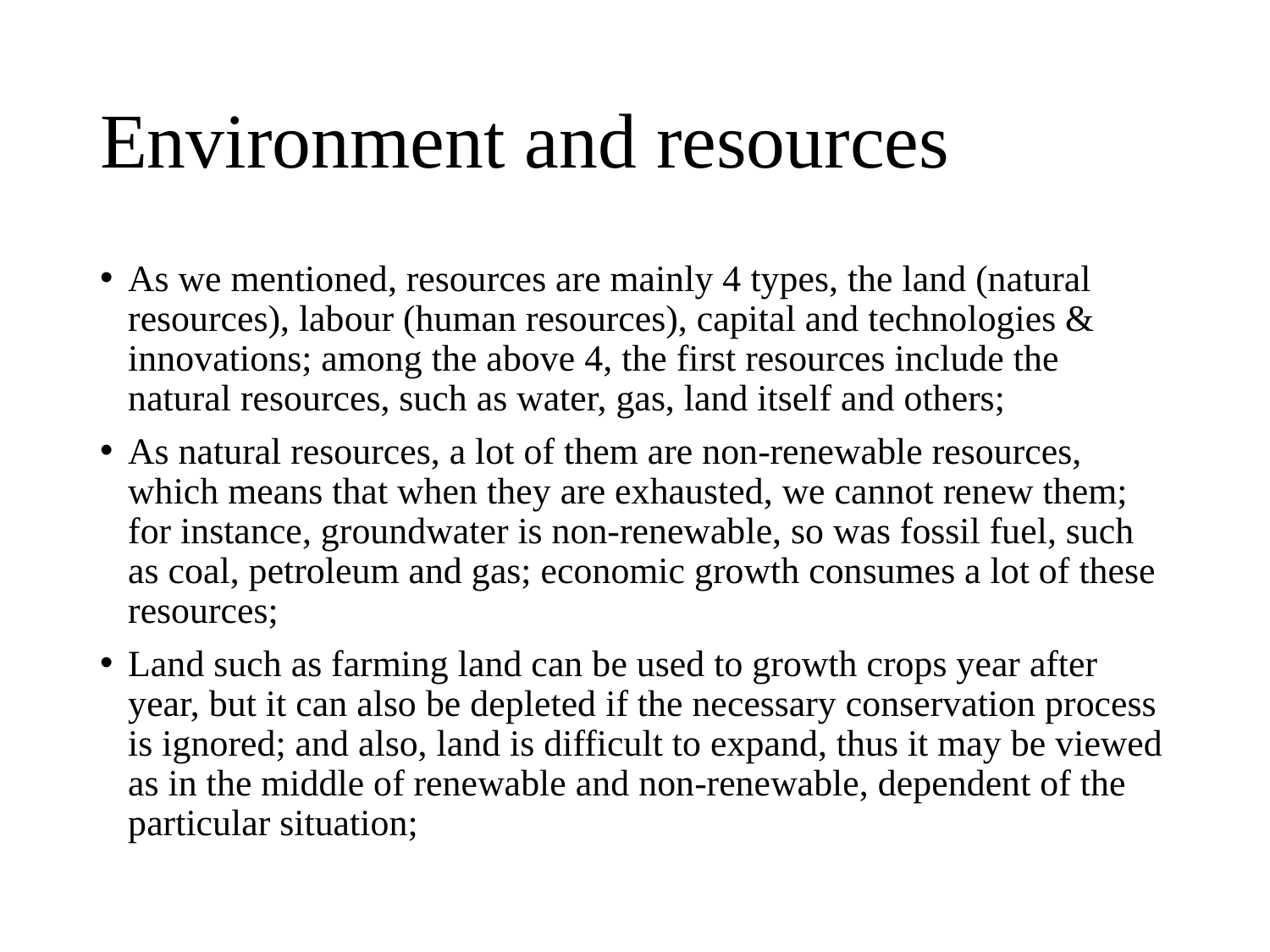

# Environment and resources
As we mentioned, resources are mainly 4 types, the land (natural resources), labour (human resources), capital and technologies & innovations; among the above 4, the first resources include the natural resources, such as water, gas, land itself and others;
As natural resources, a lot of them are non-renewable resources, which means that when they are exhausted, we cannot renew them; for instance, groundwater is non-renewable, so was fossil fuel, such as coal, petroleum and gas; economic growth consumes a lot of these resources;
Land such as farming land can be used to growth crops year after year, but it can also be depleted if the necessary conservation process is ignored; and also, land is difficult to expand, thus it may be viewed as in the middle of renewable and non-renewable, dependent of the particular situation;